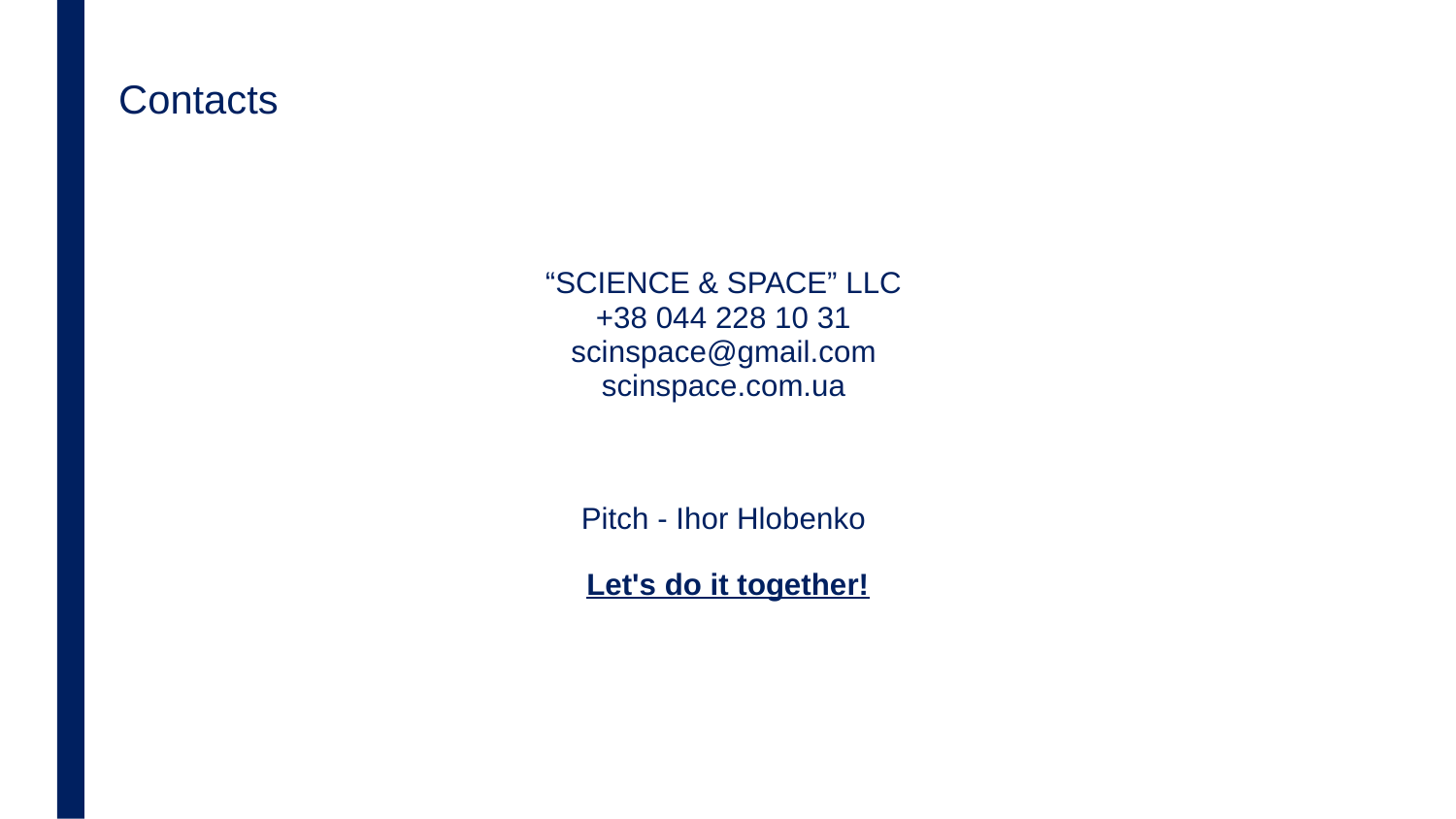

# Contacts

“SCIENCE & SPACE” LLC
+38 044 228 10 31
scinspace@gmail.com
scinspace.com.ua

Pitch - Ihor Hlobenko
Let's do it together!